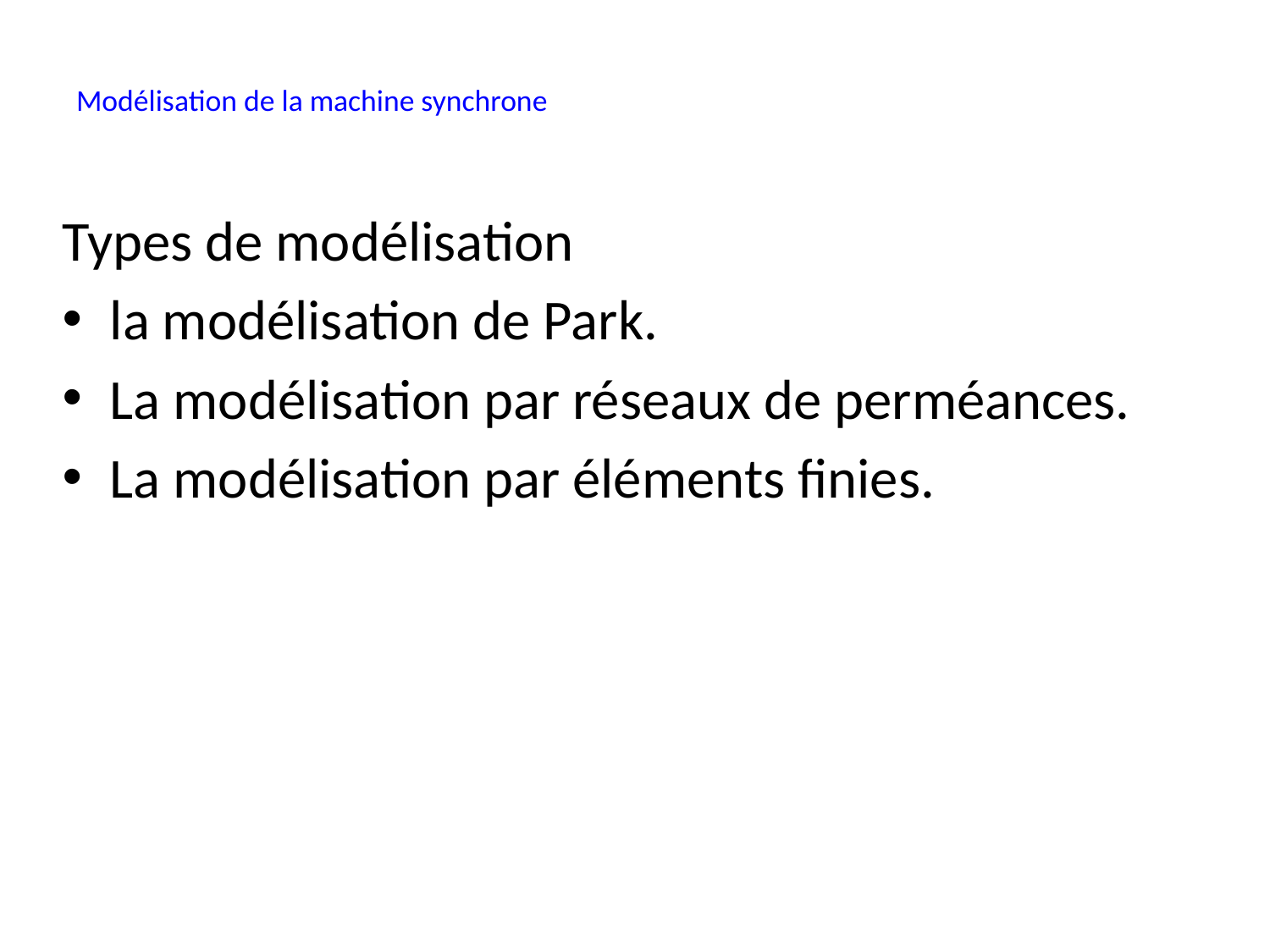

# Modélisation de la machine synchrone
Types de modélisation
la modélisation de Park.
La modélisation par réseaux de perméances.
La modélisation par éléments finies.